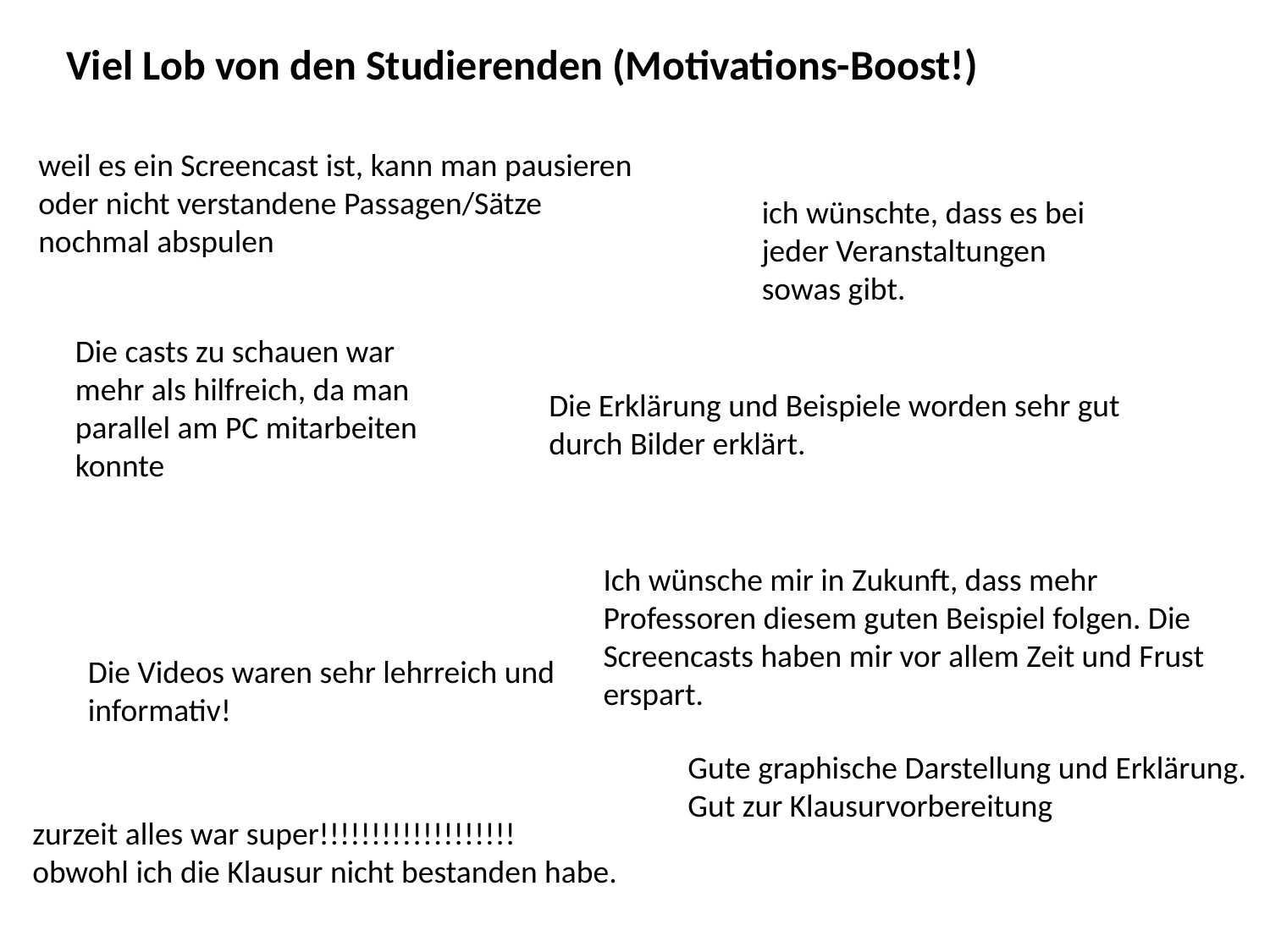

Viel Lob von den Studierenden (Motivations-Boost!)
weil es ein Screencast ist, kann man pausieren oder nicht verstandene Passagen/Sätze nochmal abspulen
ich wünschte, dass es bei jeder Veranstaltungen sowas gibt.
Die casts zu schauen war mehr als hilfreich, da man parallel am PC mitarbeiten konnte
Die Erklärung und Beispiele worden sehr gut durch Bilder erklärt.
Ich wünsche mir in Zukunft, dass mehr Professoren diesem guten Beispiel folgen. Die Screencasts haben mir vor allem Zeit und Frust erspart.
Die Videos waren sehr lehrreich und informativ!
Gute graphische Darstellung und Erklärung. Gut zur Klausurvorbereitung
zurzeit alles war super!!!!!!!!!!!!!!!!!!!
obwohl ich die Klausur nicht bestanden habe.